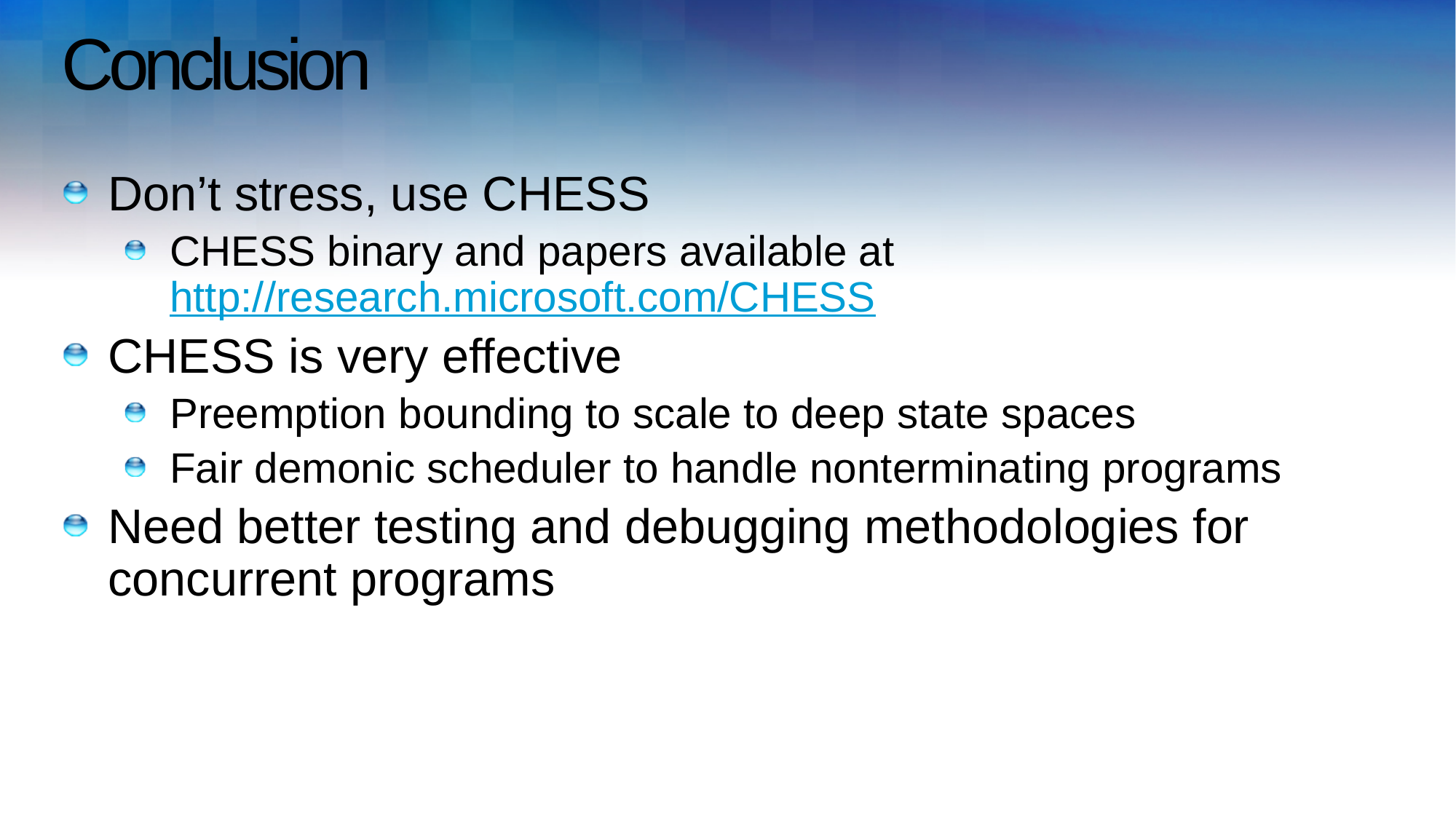

# Conclusion
Don’t stress, use CHESS
CHESS binary and papers available at http://research.microsoft.com/CHESS
CHESS is very effective
Preemption bounding to scale to deep state spaces
Fair demonic scheduler to handle nonterminating programs
Need better testing and debugging methodologies for concurrent programs